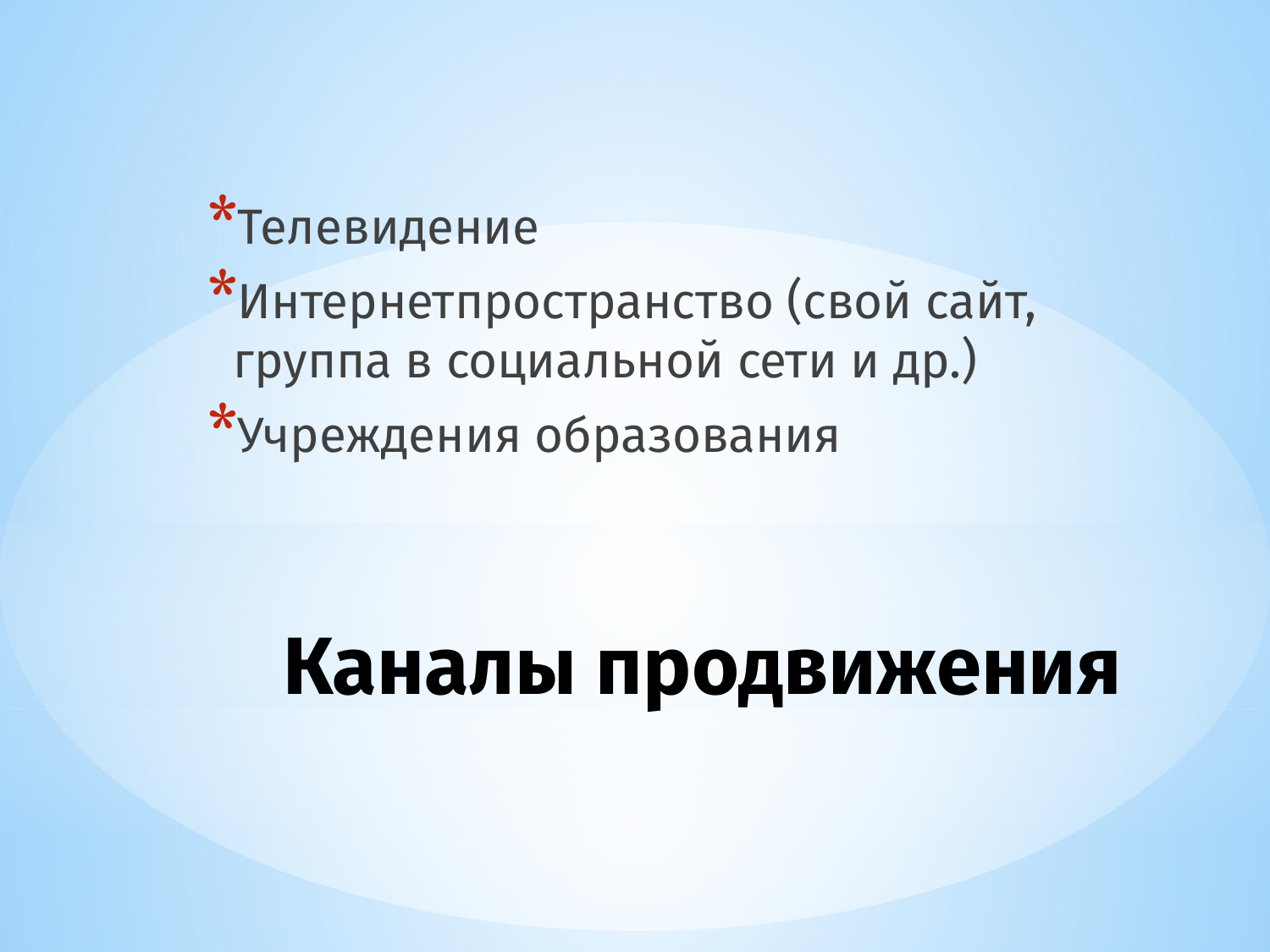

Телевидение
Интернетпространство (свой сайт, группа в социальной сети и др.)
Учреждения образования

# Каналы продвижения